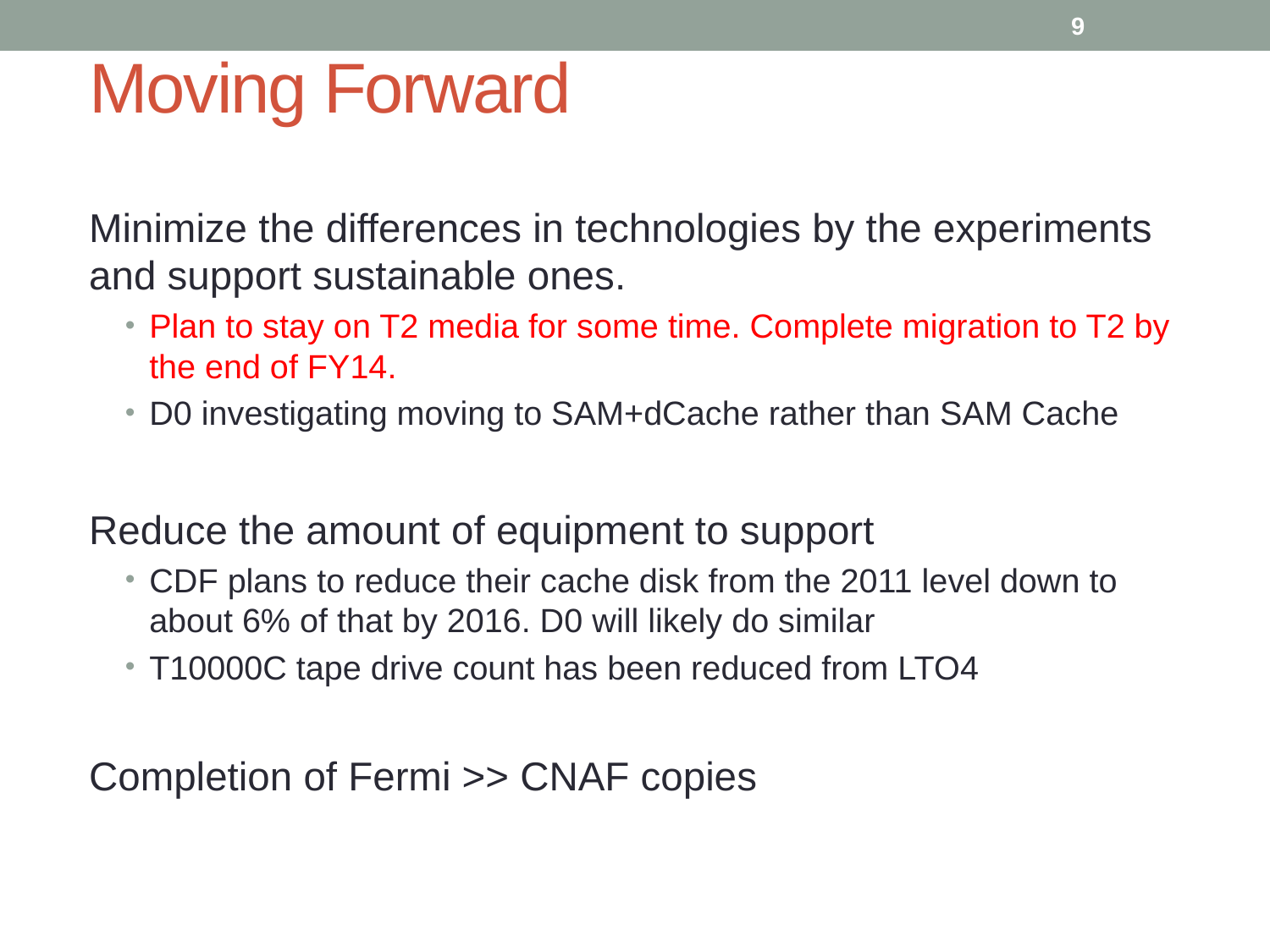

9
# Moving Forward

Minimize the differences in technologies by the experiments and support sustainable ones.
Plan to stay on T2 media for some time. Complete migration to T2 by the end of FY14.
D0 investigating moving to SAM+dCache rather than SAM Cache

Reduce the amount of equipment to support
CDF plans to reduce their cache disk from the 2011 level down to about 6% of that by 2016. D0 will likely do similar
T10000C tape drive count has been reduced from LTO4

Completion of Fermi >> CNAF copies